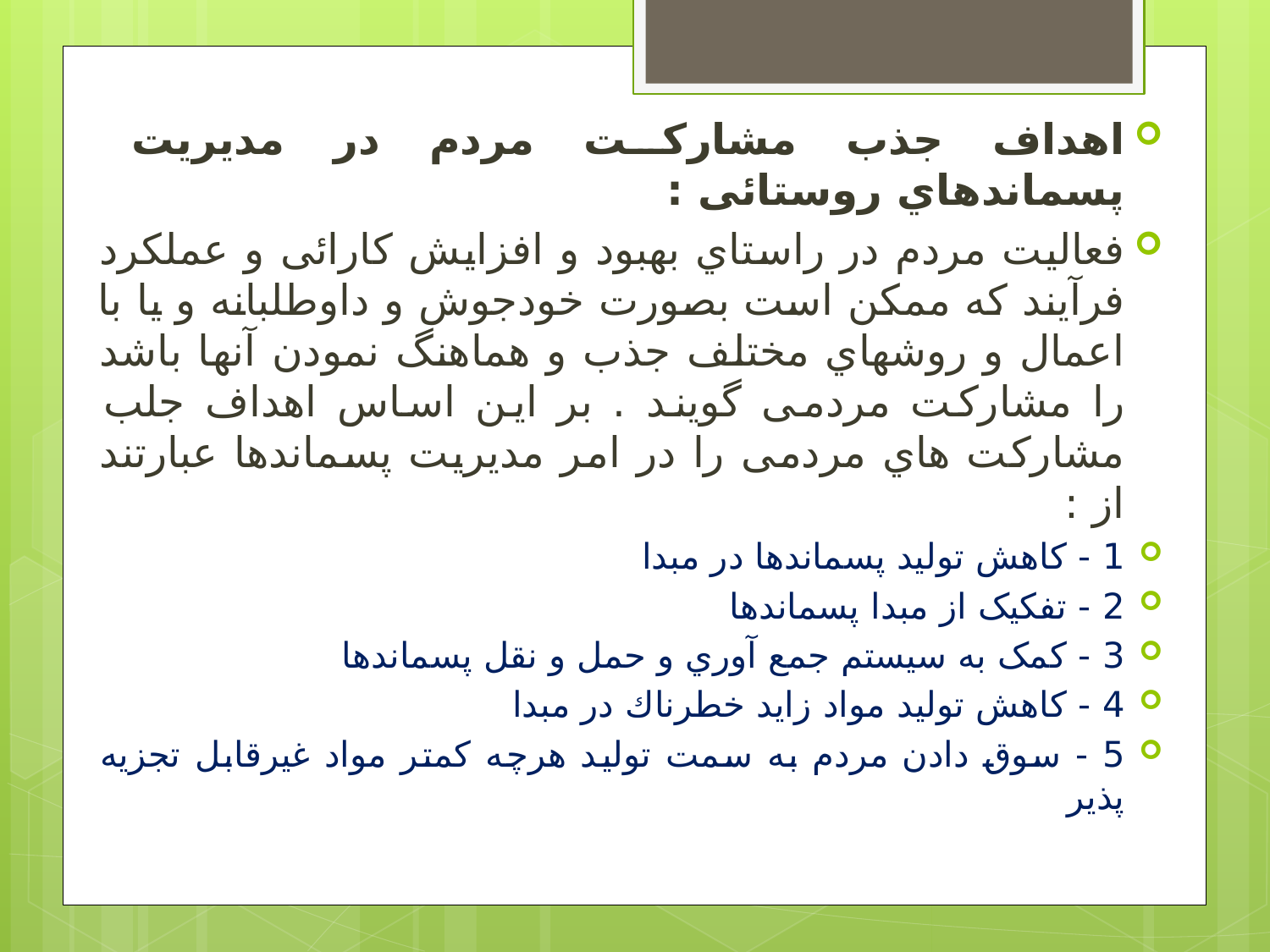

اهداف جذب مشارکت مردم در مدیریت پسماندهاي روستائی :
فعالیت مردم در راستاي بهبود و افزایش کارائی و عملکرد فرآیند که ممکن است بصورت خودجوش و داوطلبانه و یا با اعمال و روشهاي مختلف جذب و هماهنگ نمودن آنها باشد را مشارکت مردمی گویند . بر این اساس اهداف جلب مشارکت هاي مردمی را در امر مدیریت پسماندها عبارتند از :
1 - کاهش تولید پسماندها در مبدا
2 - تفکیک از مبدا پسماندها
3 - کمک به سیستم جمع آوري و حمل و نقل پسماندها
4 - کاهش تولید مواد زاید خطرناك در مبدا
5 - سوق دادن مردم به سمت تولید هرچه کمتر مواد غیرقابل تجزیه پذیر